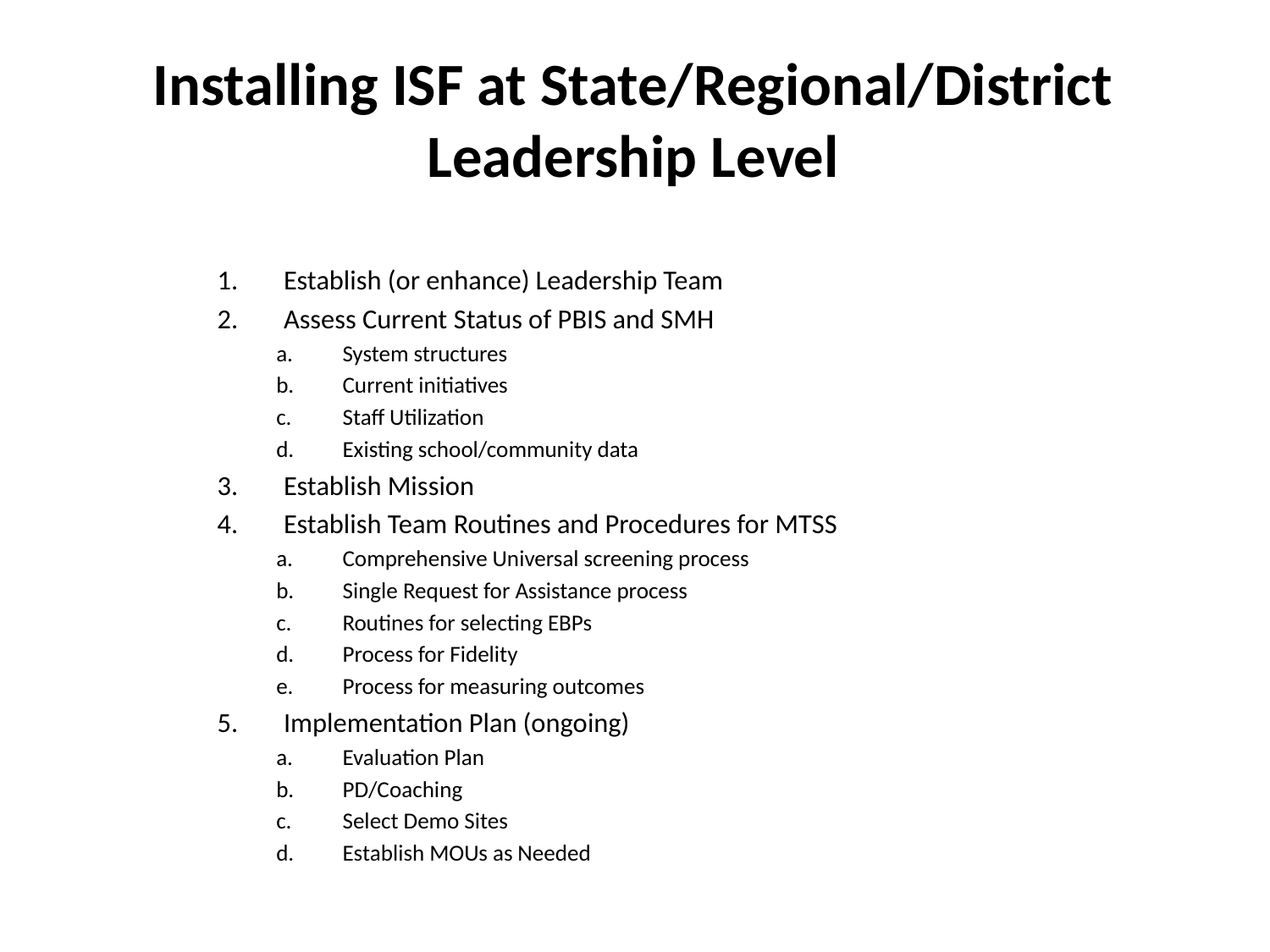

# Installing ISF at State/Regional/District Leadership Level
Establish (or enhance) Leadership Team
Assess Current Status of PBIS and SMH
System structures
Current initiatives
Staff Utilization
Existing school/community data
Establish Mission
Establish Team Routines and Procedures for MTSS
Comprehensive Universal screening process
Single Request for Assistance process
Routines for selecting EBPs
Process for Fidelity
Process for measuring outcomes
Implementation Plan (ongoing)
Evaluation Plan
PD/Coaching
Select Demo Sites
Establish MOUs as Needed